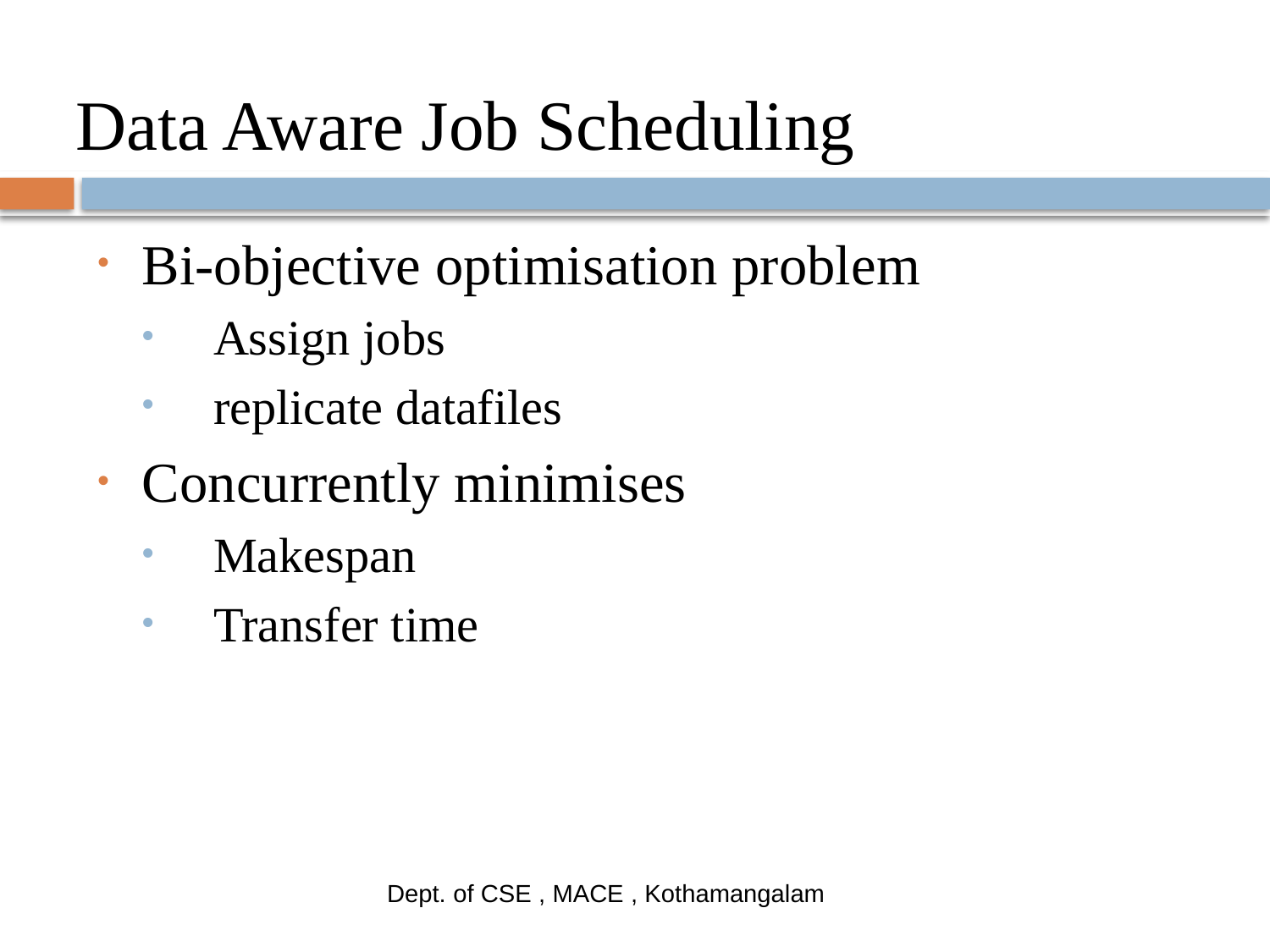

# Data Aware Job Scheduling
Bi-objective optimisation problem
Assign jobs
replicate datafiles
Concurrently minimises
Makespan
Transfer time

Dept. of CSE , MACE , Kothamangalam